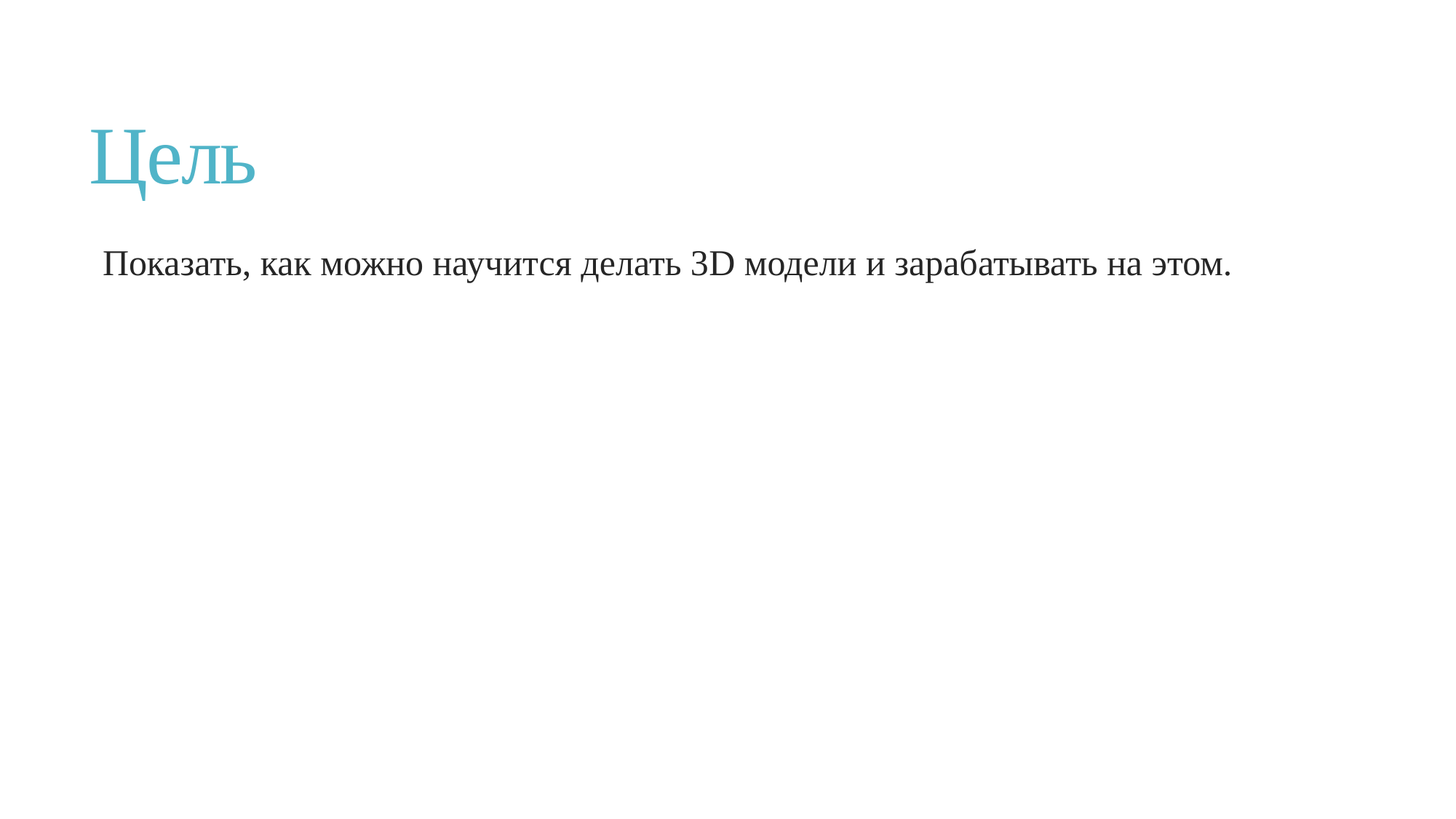

# Цель
Показать, как можно научится делать 3D модели и зарабатывать на этом.